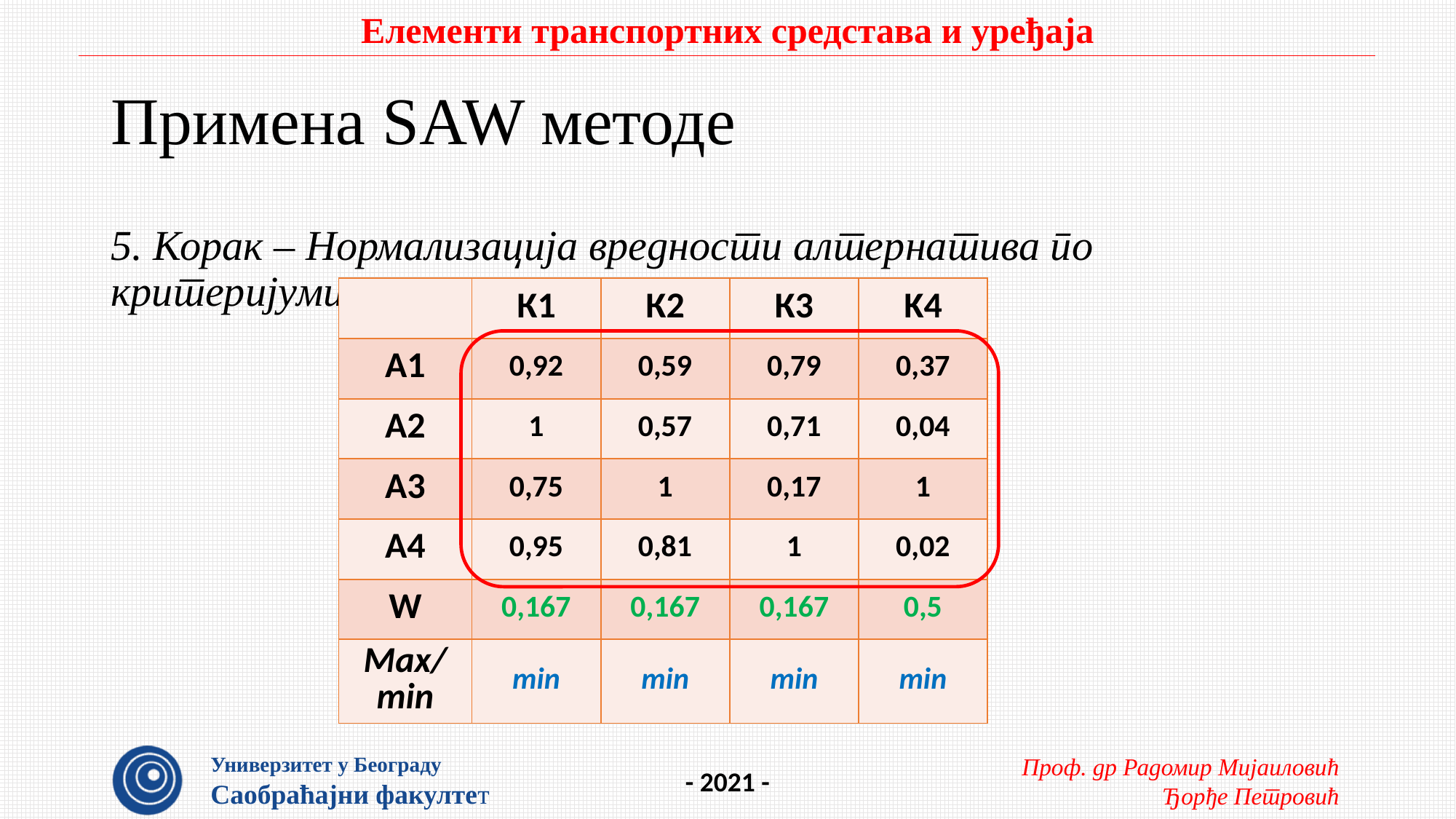

# Примена SAW методе
5. Корак – Нормализација вредности алтернатива по критеријумима

|  | К1 | К2 | К3 | K4 |
| --- | --- | --- | --- | --- |
| А1 | 0,92 | 0,59 | 0,79 | 0,37 |
| А2 | 1 | 0,57 | 0,71 | 0,04 |
| А3 | 0,75 | 1 | 0,17 | 1 |
| A4 | 0,95 | 0,81 | 1 | 0,02 |
| W | 0,167 | 0,167 | 0,167 | 0,5 |
| Max/min | min | min | min | min |